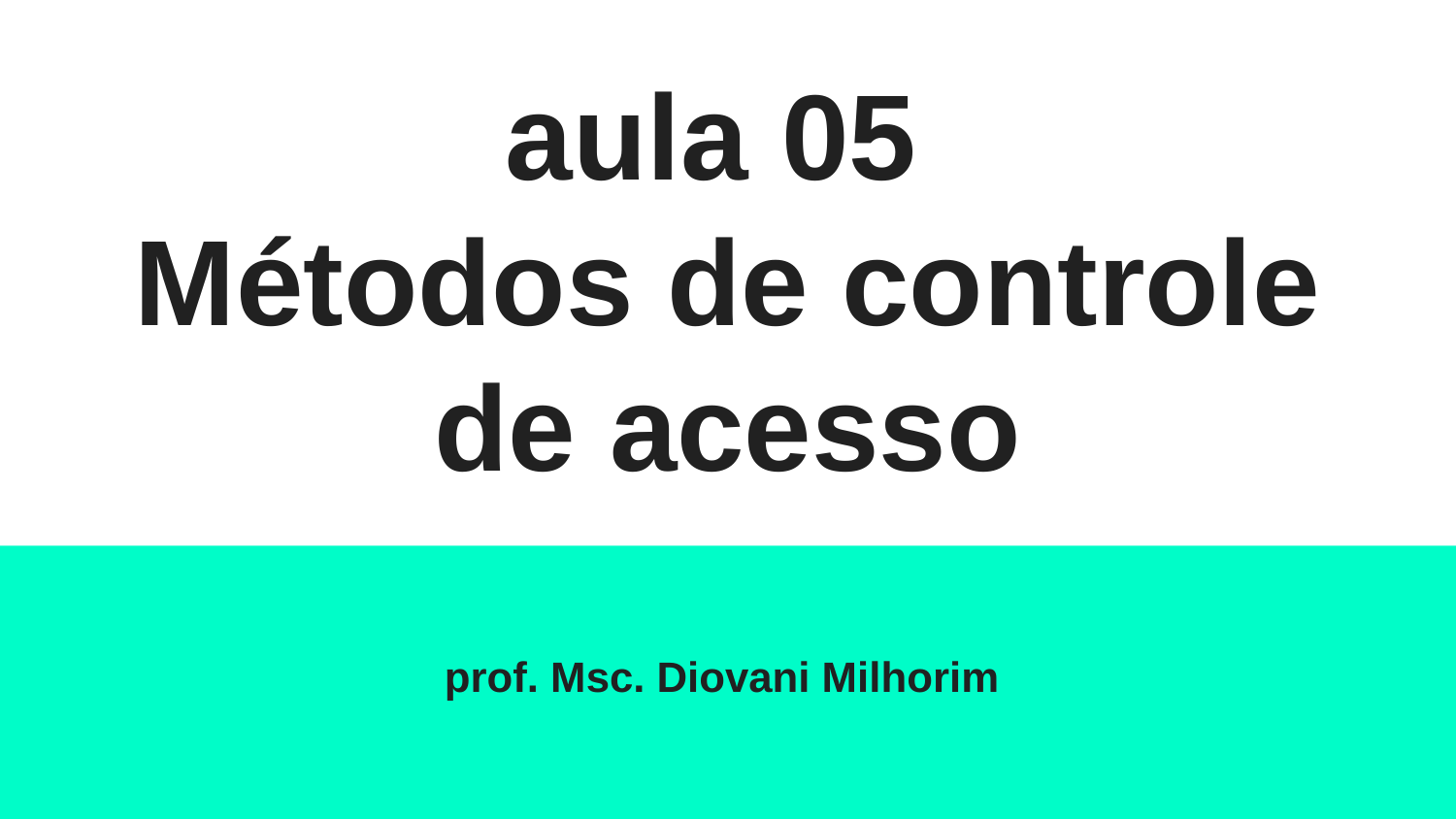

# aula 05
Métodos de controle de acesso
prof. Msc. Diovani Milhorim